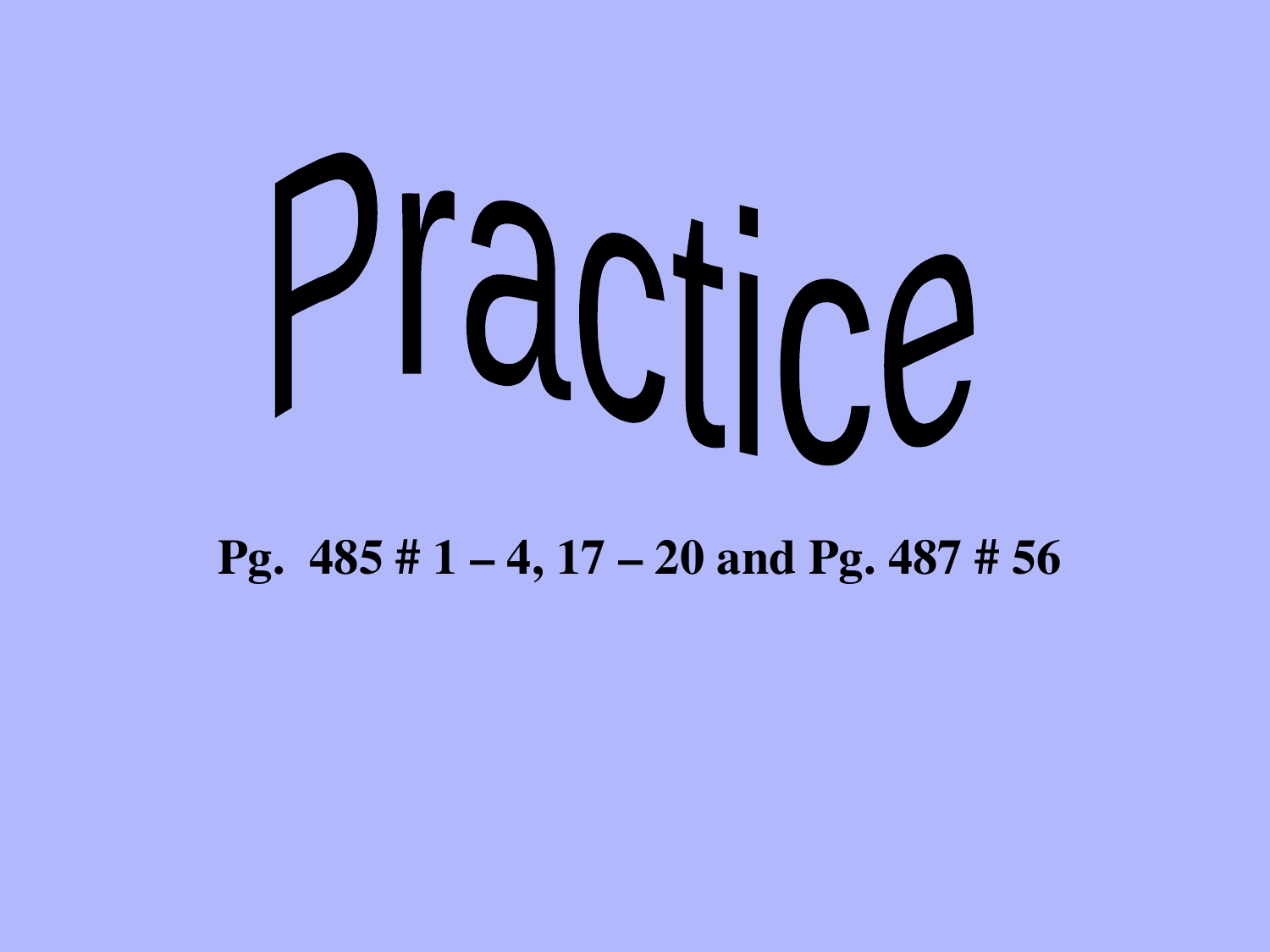

Practice
Pg.  485 # 1 – 4, 17 – 20 and Pg. 487 # 56